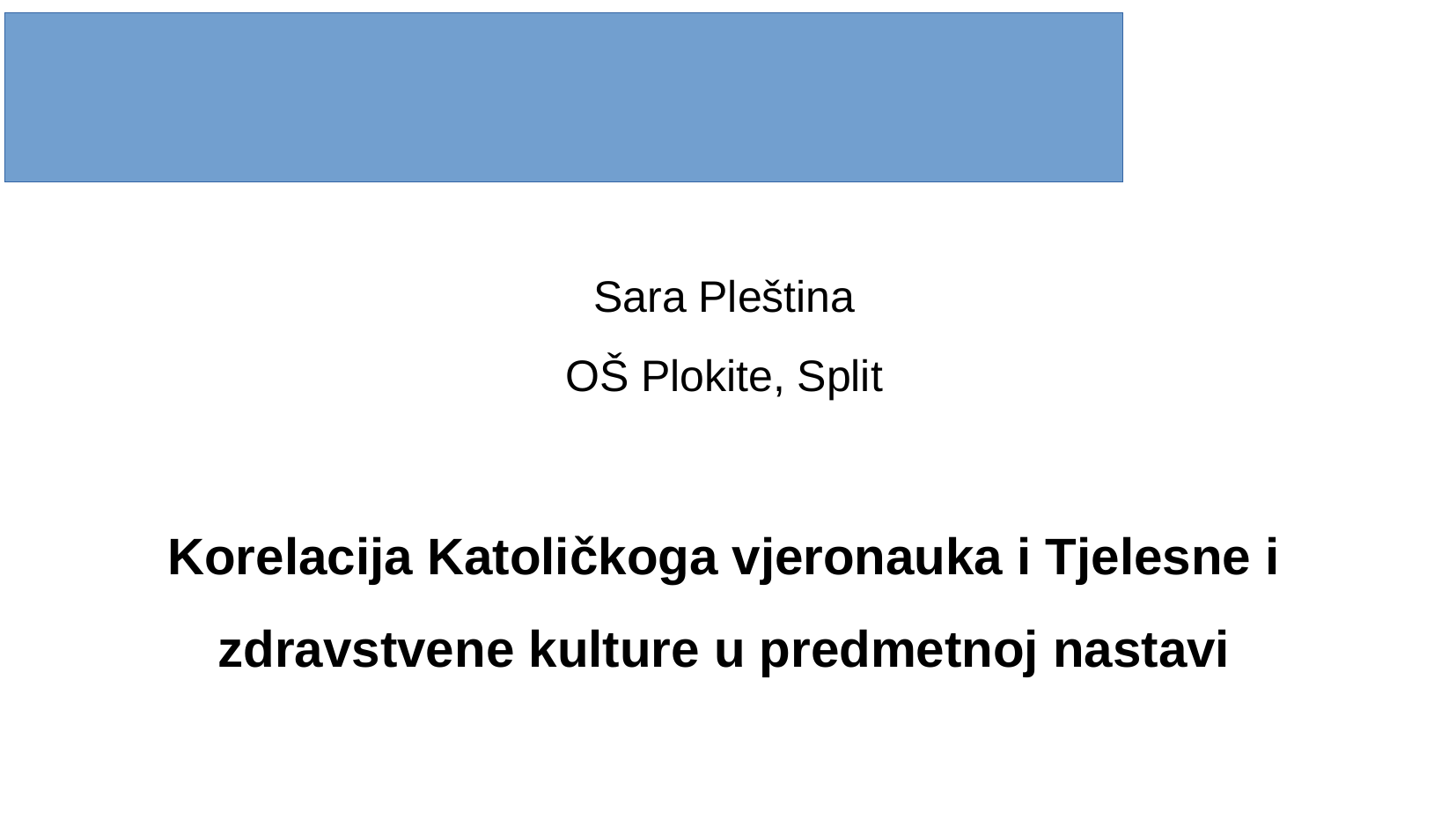

Sara Pleština
OŠ Plokite, Split
Korelacija Katoličkoga vjeronauka i Tjelesne i zdravstvene kulture u predmetnoj nastavi